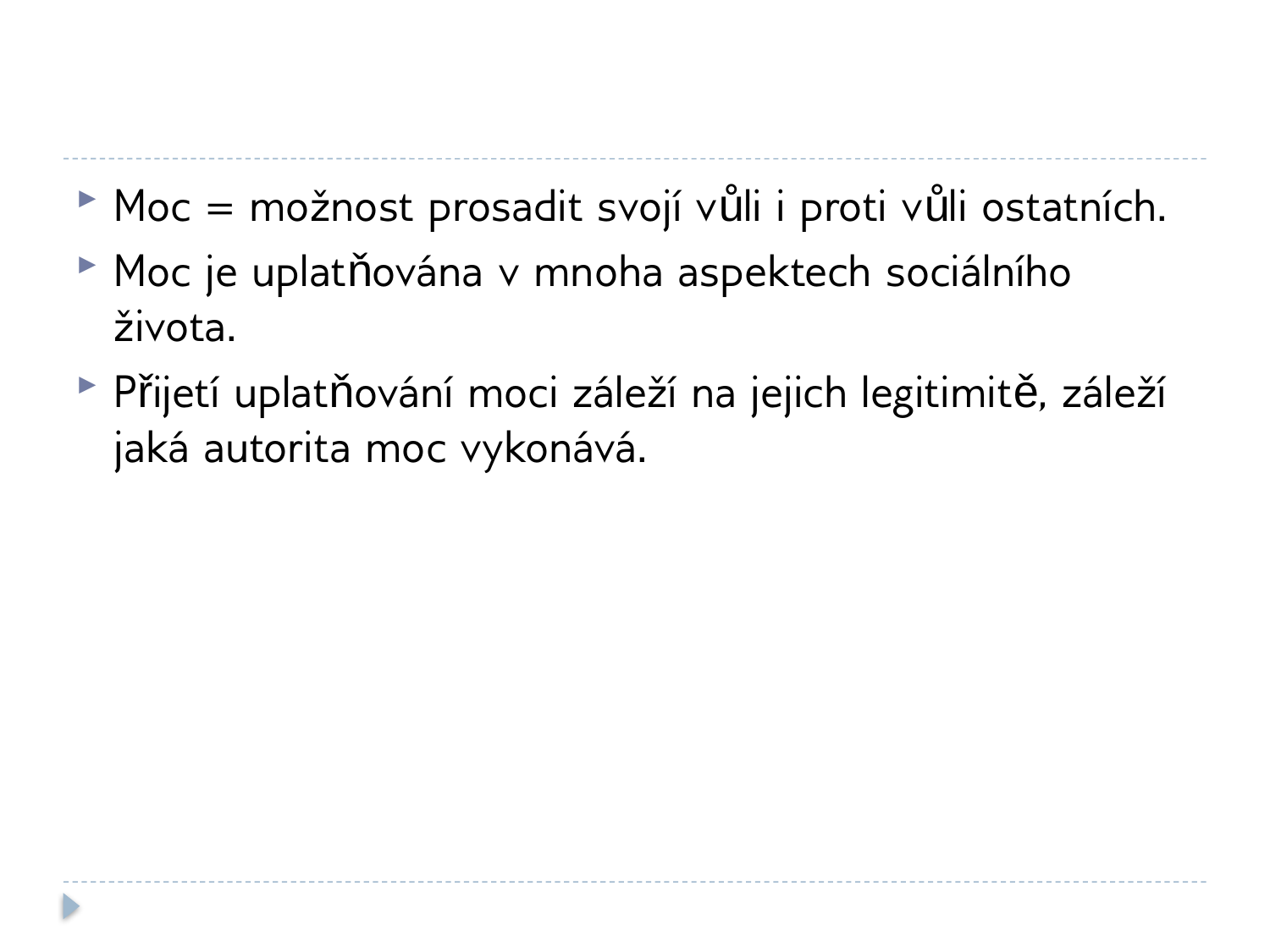

#
Moc = možnost prosadit svojí vůli i proti vůli ostatních.
Moc je uplatňována v mnoha aspektech sociálního života.
Přijetí uplatňování moci záleží na jejich legitimitě, záleží jaká autorita moc vykonává.